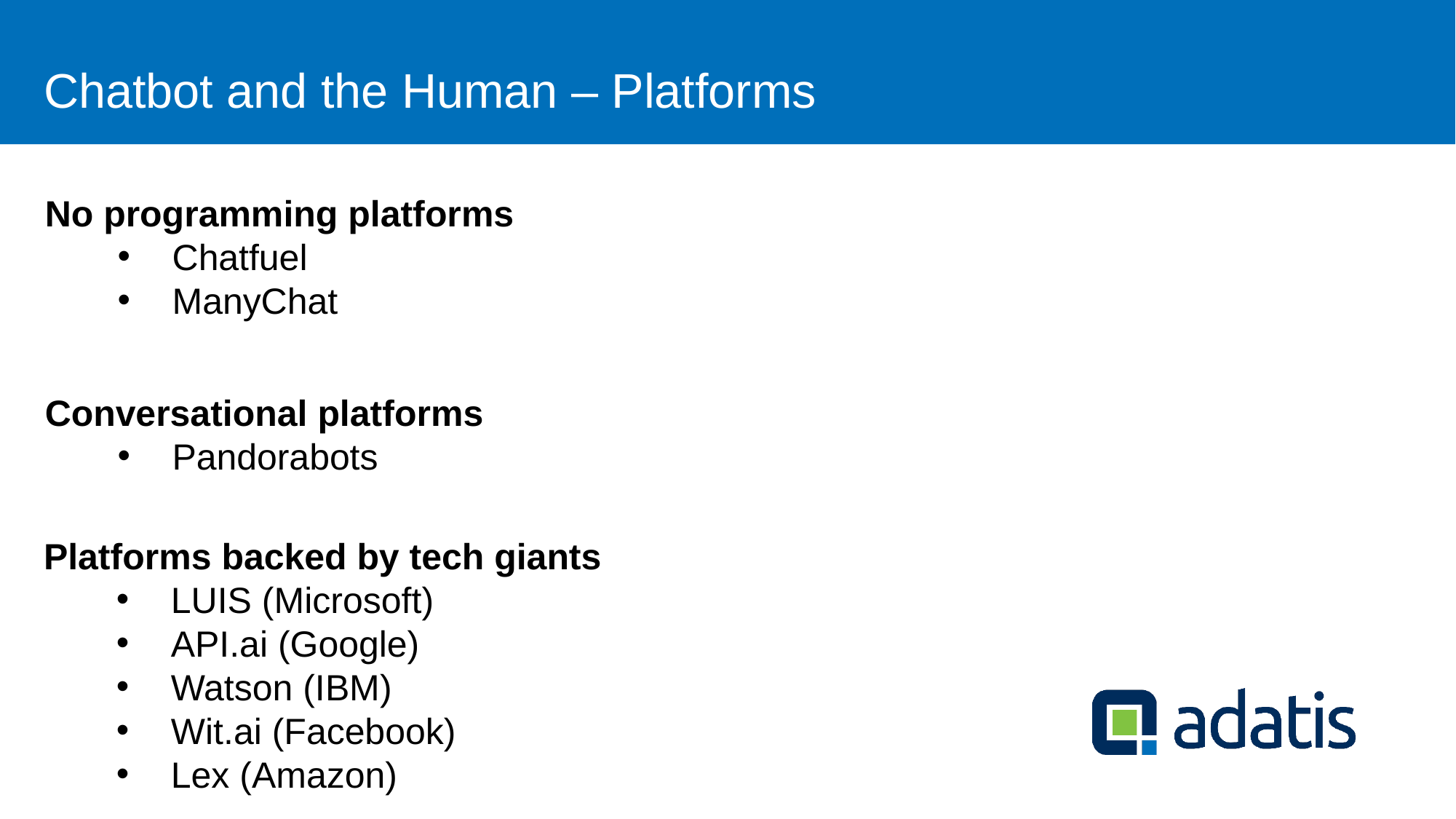

# Agenda
Chatbot and the Human – Platforms
No programming platforms
Chatfuel
ManyChat
Conversational platforms
Pandorabots
Platforms backed by tech giants
LUIS (Microsoft)
API.ai (Google)
Watson (IBM)
Wit.ai (Facebook)
Lex (Amazon)